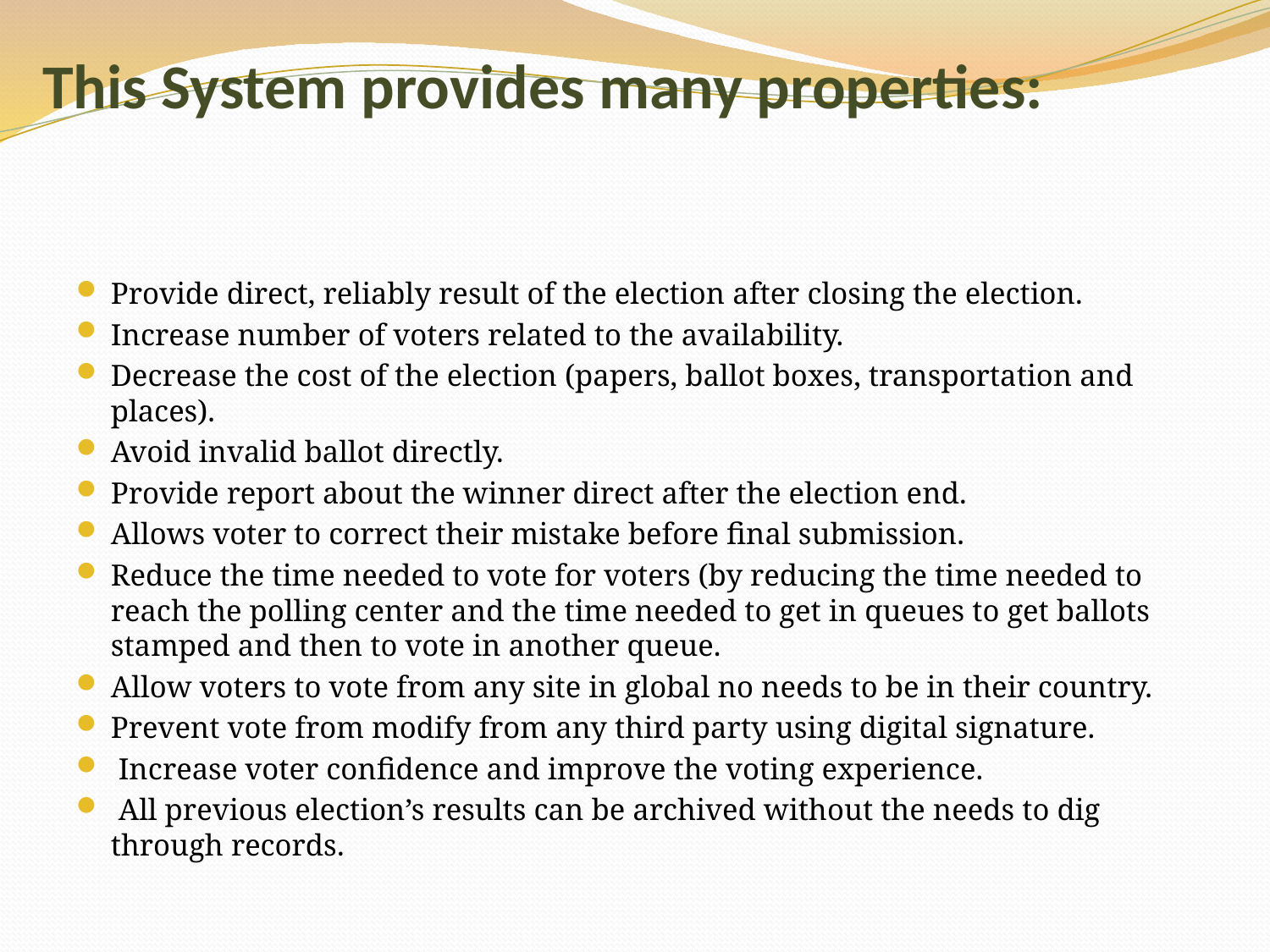

# This System provides many properties:
Provide direct, reliably result of the election after closing the election.
Increase number of voters related to the availability.
Decrease the cost of the election (papers, ballot boxes, transportation and places).
Avoid invalid ballot directly.
Provide report about the winner direct after the election end.
Allows voter to correct their mistake before final submission.
Reduce the time needed to vote for voters (by reducing the time needed to reach the polling center and the time needed to get in queues to get ballots stamped and then to vote in another queue.
Allow voters to vote from any site in global no needs to be in their country.
Prevent vote from modify from any third party using digital signature.
 Increase voter confidence and improve the voting experience.
 All previous election’s results can be archived without the needs to dig through records.